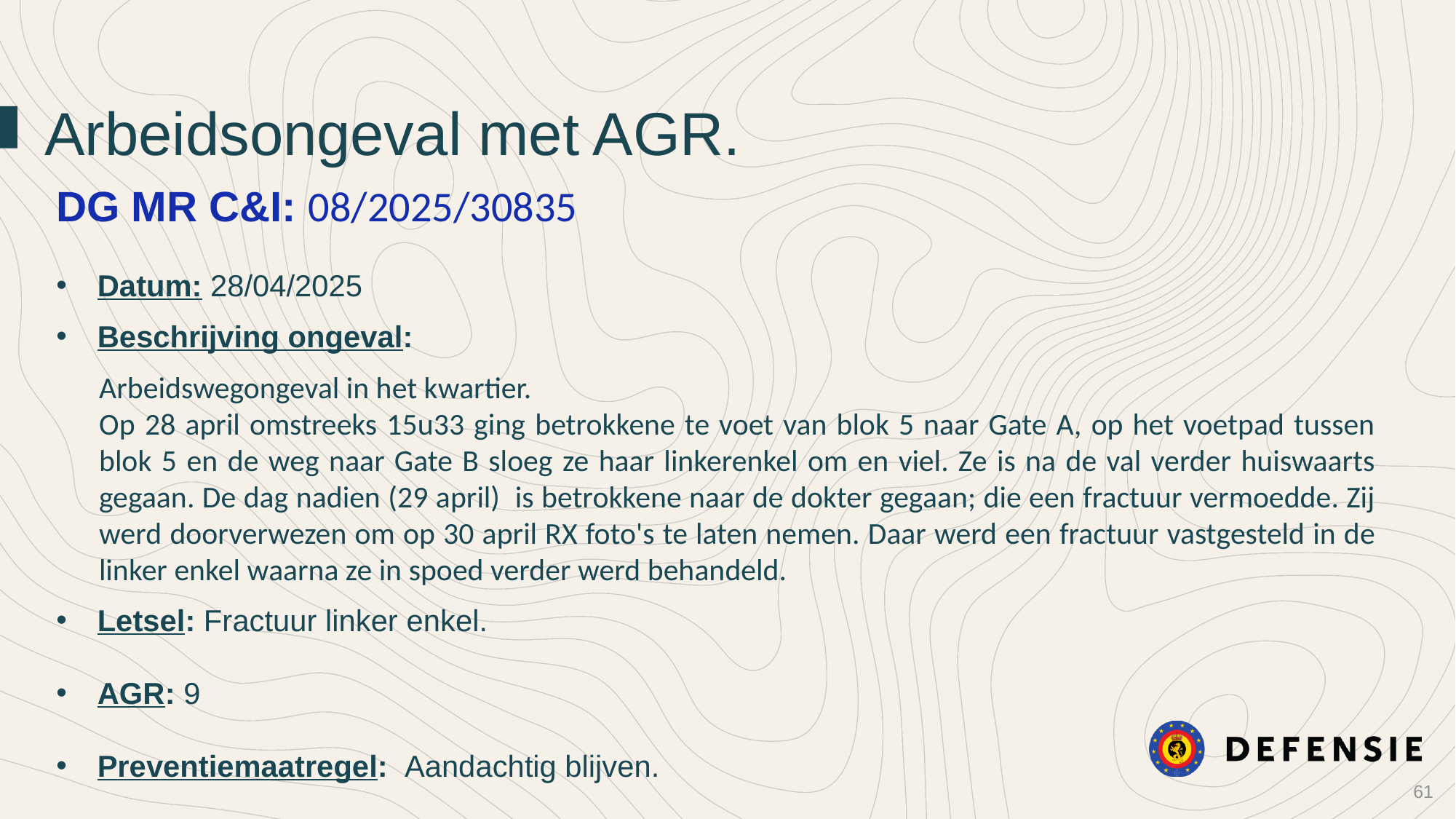

Arbeidsongeval met AGR.
DG MR C&I: 08/2025/30835

Datum: 28/04/2025

Beschrijving ongeval:

Arbeidswegongeval in het kwartier.
Op 28 april omstreeks 15u33 ging betrokkene te voet van blok 5 naar Gate A, op het voetpad tussen blok 5 en de weg naar Gate B sloeg ze haar linkerenkel om en viel. Ze is na de val verder huiswaarts gegaan. De dag nadien (29 april)  is betrokkene naar de dokter gegaan; die een fractuur vermoedde. Zij werd doorverwezen om op 30 april RX foto's te laten nemen. Daar werd een fractuur vastgesteld in de linker enkel waarna ze in spoed verder werd behandeld.

Letsel: Fractuur linker enkel.
AGR: 9
Preventiemaatregel:  Aandachtig blijven.